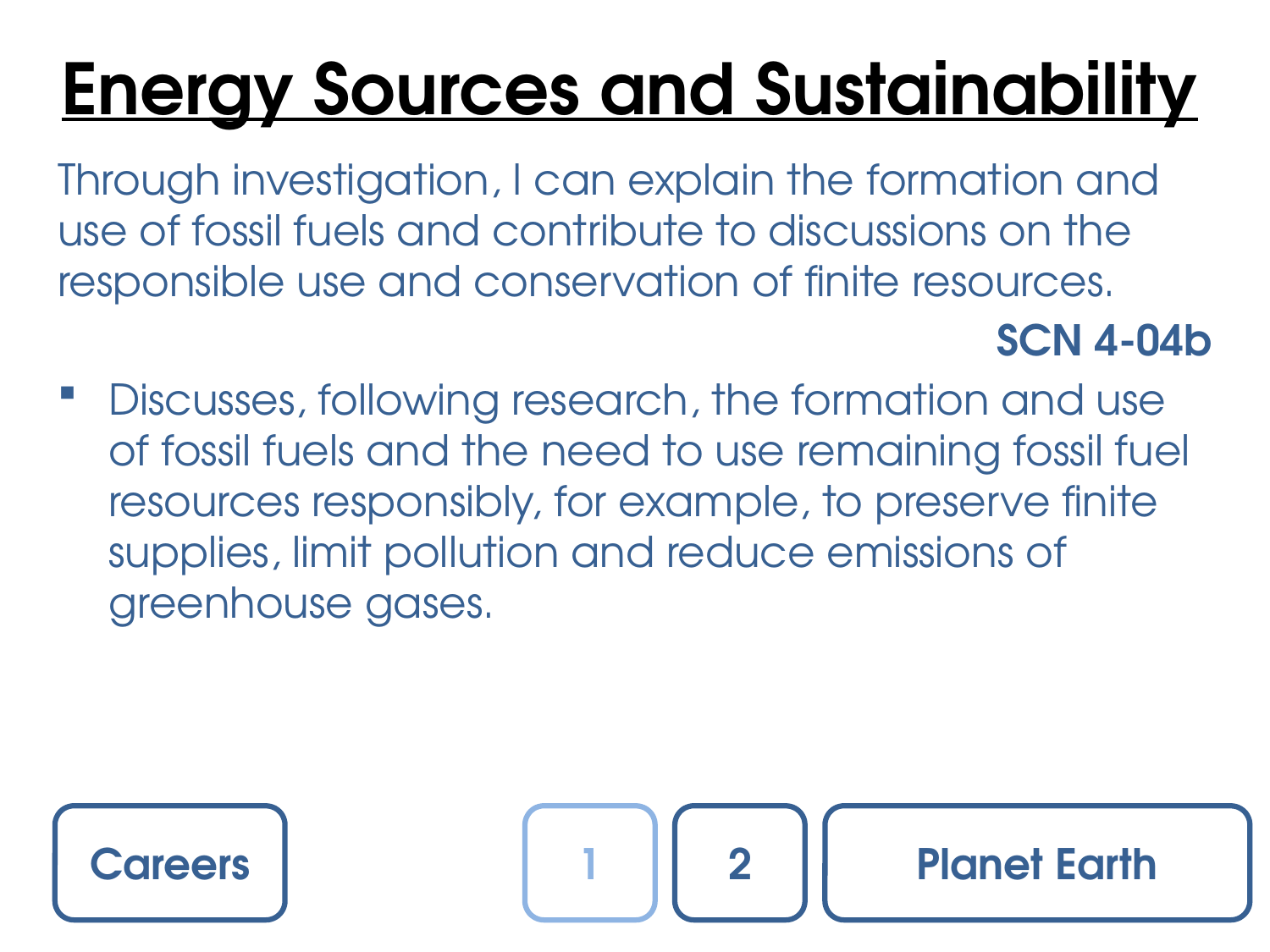

# Energy Sources and Sustainability
Through investigation, I can explain the formation and use of fossil fuels and contribute to discussions on the responsible use and conservation of finite resources.
SCN 4-04b
Discusses, following research, the formation and use of fossil fuels and the need to use remaining fossil fuel resources responsibly, for example, to preserve finite supplies, limit pollution and reduce emissions of greenhouse gases.
Careers
1
2
Planet Earth